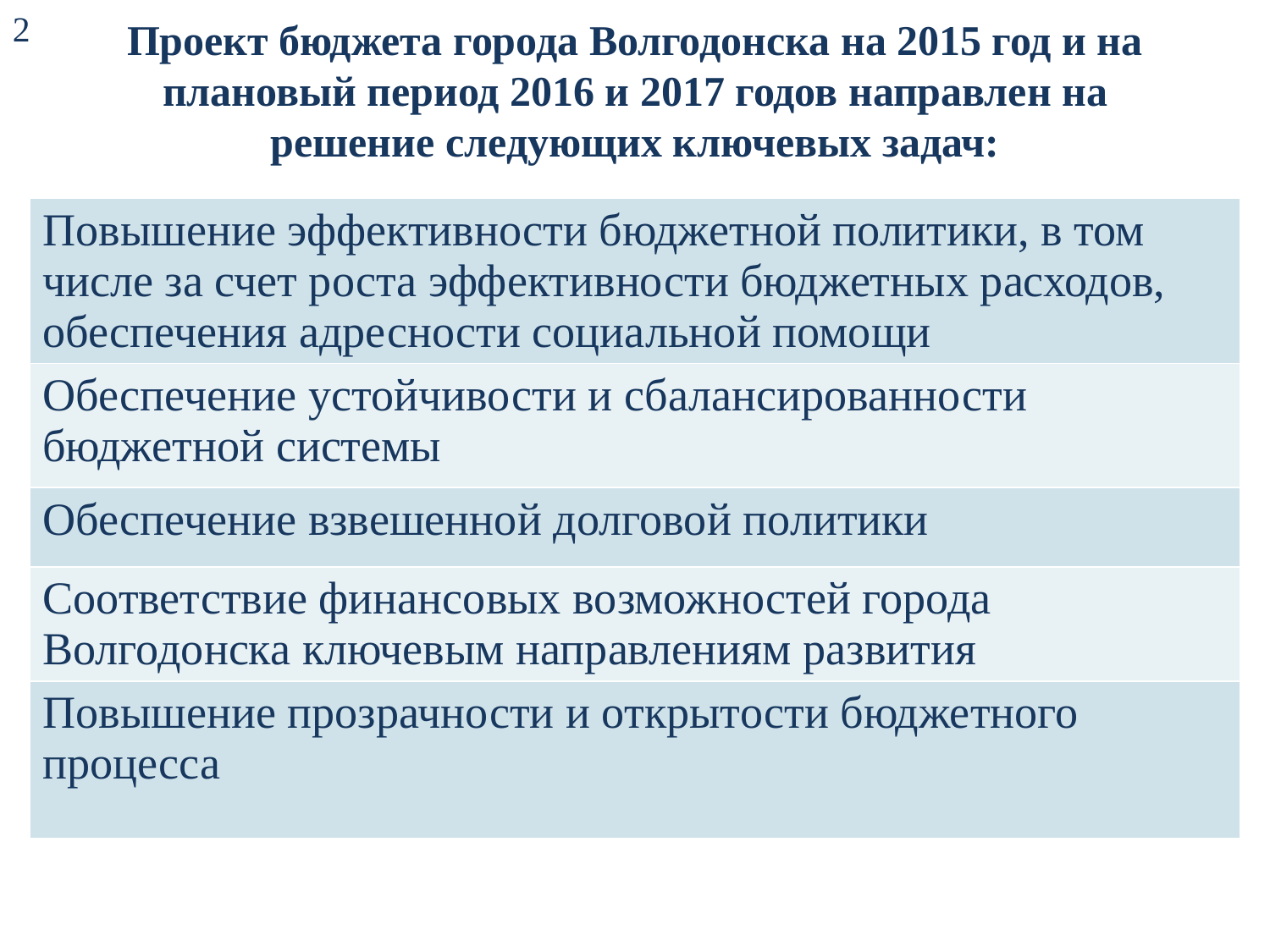

2
# Проект бюджета города Волгодонска на 2015 год и на плановый период 2016 и 2017 годов направлен на решение следующих ключевых задач:
| Повышение эффективности бюджетной политики, в том числе за счет роста эффективности бюджетных расходов, обеспечения адресности социальной помощи |
| --- |
| Обеспечение устойчивости и сбалансированности бюджетной системы |
| Обеспечение взвешенной долговой политики |
| Соответствие финансовых возможностей города Волгодонска ключевым направлениям развития |
| Повышение прозрачности и открытости бюджетного процесса |